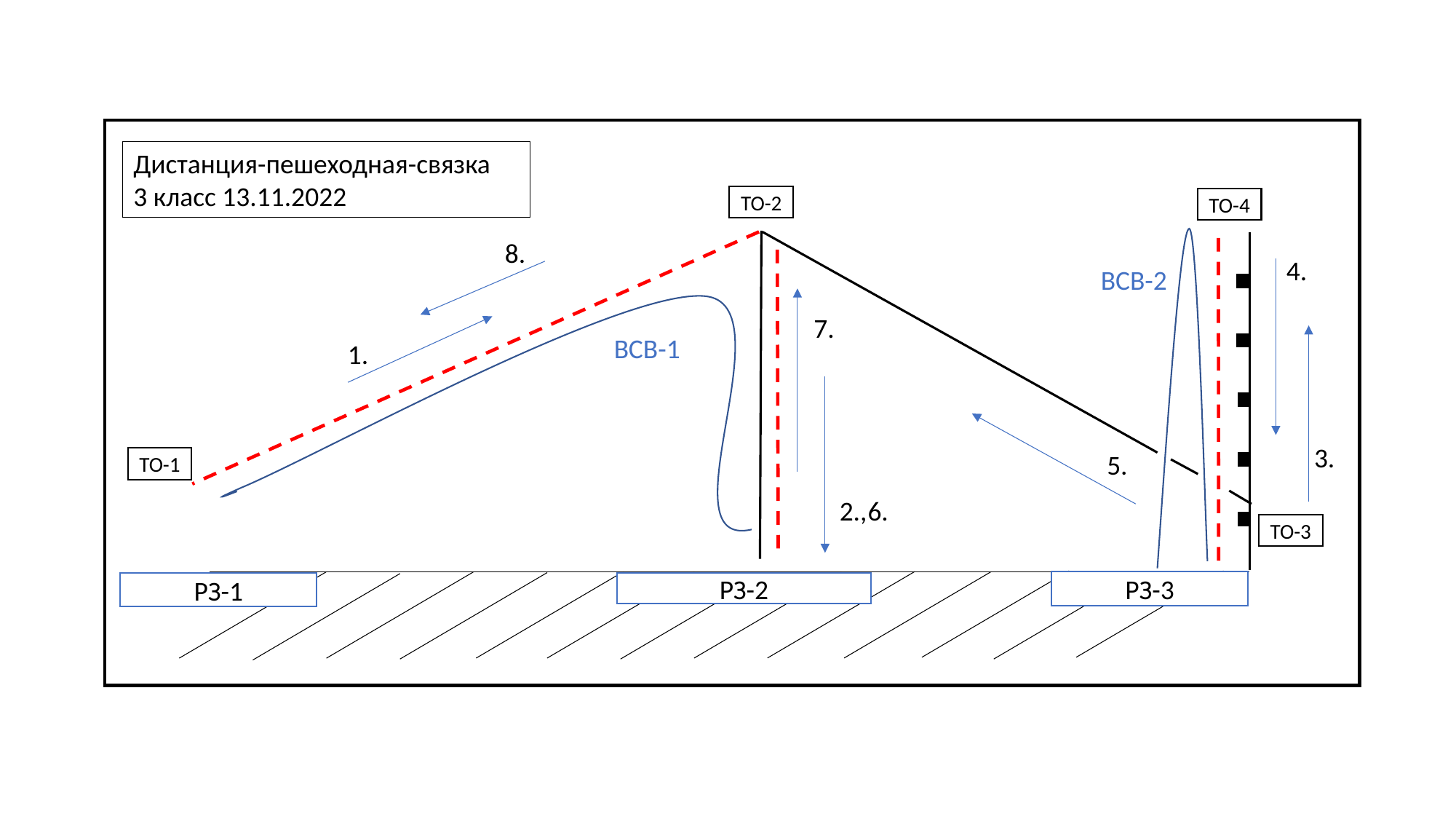

Дистанция-пешеходная-связка   3 класс 13.11.2022
ТО-2
ТО-4

8.
4.
ВСВ-2

7.
ВСВ-1
1.

3.
5.
ТО-1

6.
2.,

ТО-3
РЗ-3
РЗ-2
РЗ-1